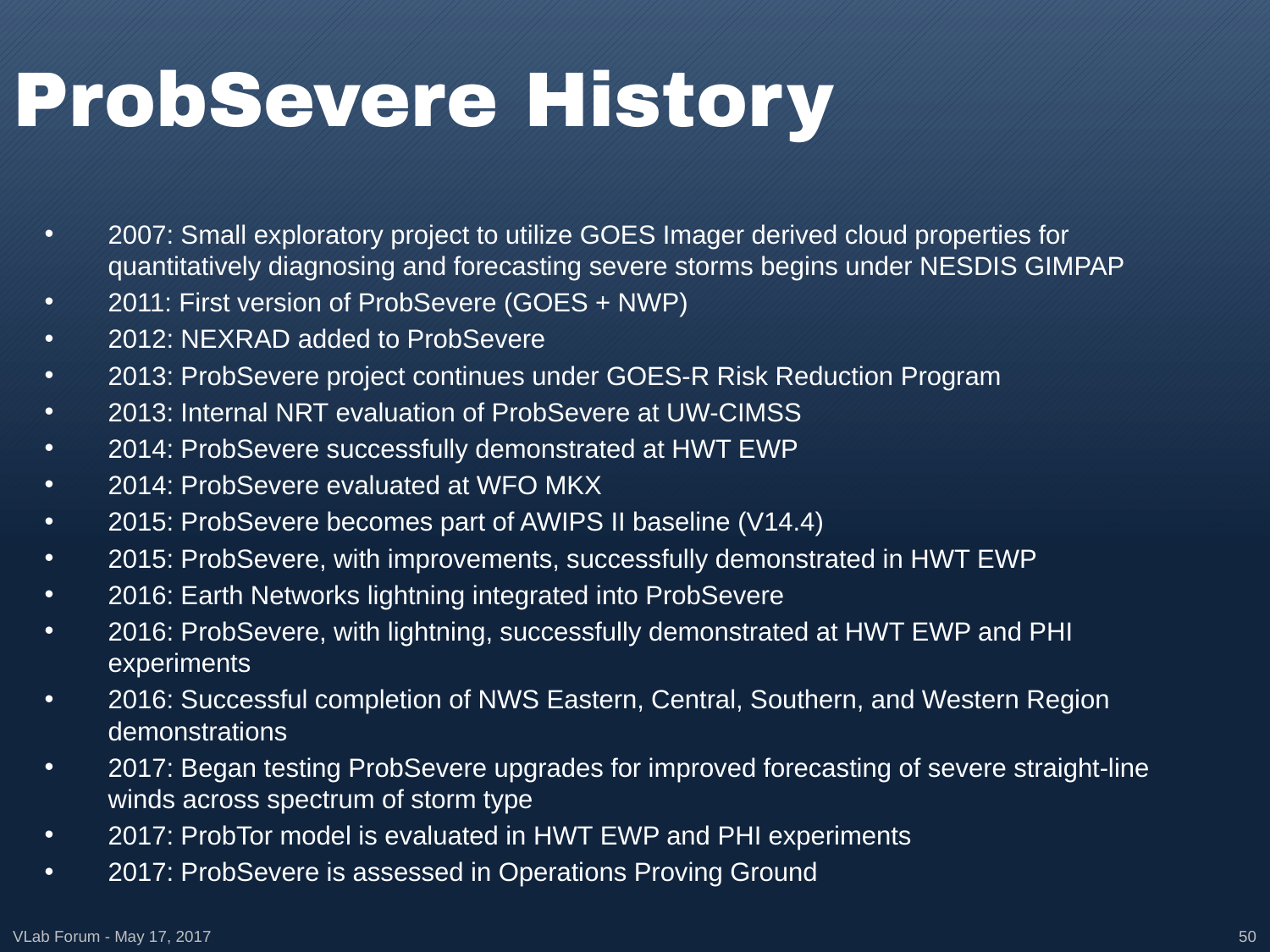

# ProbSevere History
2007: Small exploratory project to utilize GOES Imager derived cloud properties for quantitatively diagnosing and forecasting severe storms begins under NESDIS GIMPAP
2011: First version of ProbSevere (GOES + NWP)
2012: NEXRAD added to ProbSevere
2013: ProbSevere project continues under GOES-R Risk Reduction Program
2013: Internal NRT evaluation of ProbSevere at UW-CIMSS
2014: ProbSevere successfully demonstrated at HWT EWP
2014: ProbSevere evaluated at WFO MKX
2015: ProbSevere becomes part of AWIPS II baseline (V14.4)
2015: ProbSevere, with improvements, successfully demonstrated in HWT EWP
2016: Earth Networks lightning integrated into ProbSevere
2016: ProbSevere, with lightning, successfully demonstrated at HWT EWP and PHI experiments
2016: Successful completion of NWS Eastern, Central, Southern, and Western Region demonstrations
2017: Began testing ProbSevere upgrades for improved forecasting of severe straight-line winds across spectrum of storm type
2017: ProbTor model is evaluated in HWT EWP and PHI experiments
2017: ProbSevere is assessed in Operations Proving Ground
VLab Forum - May 17, 2017
50